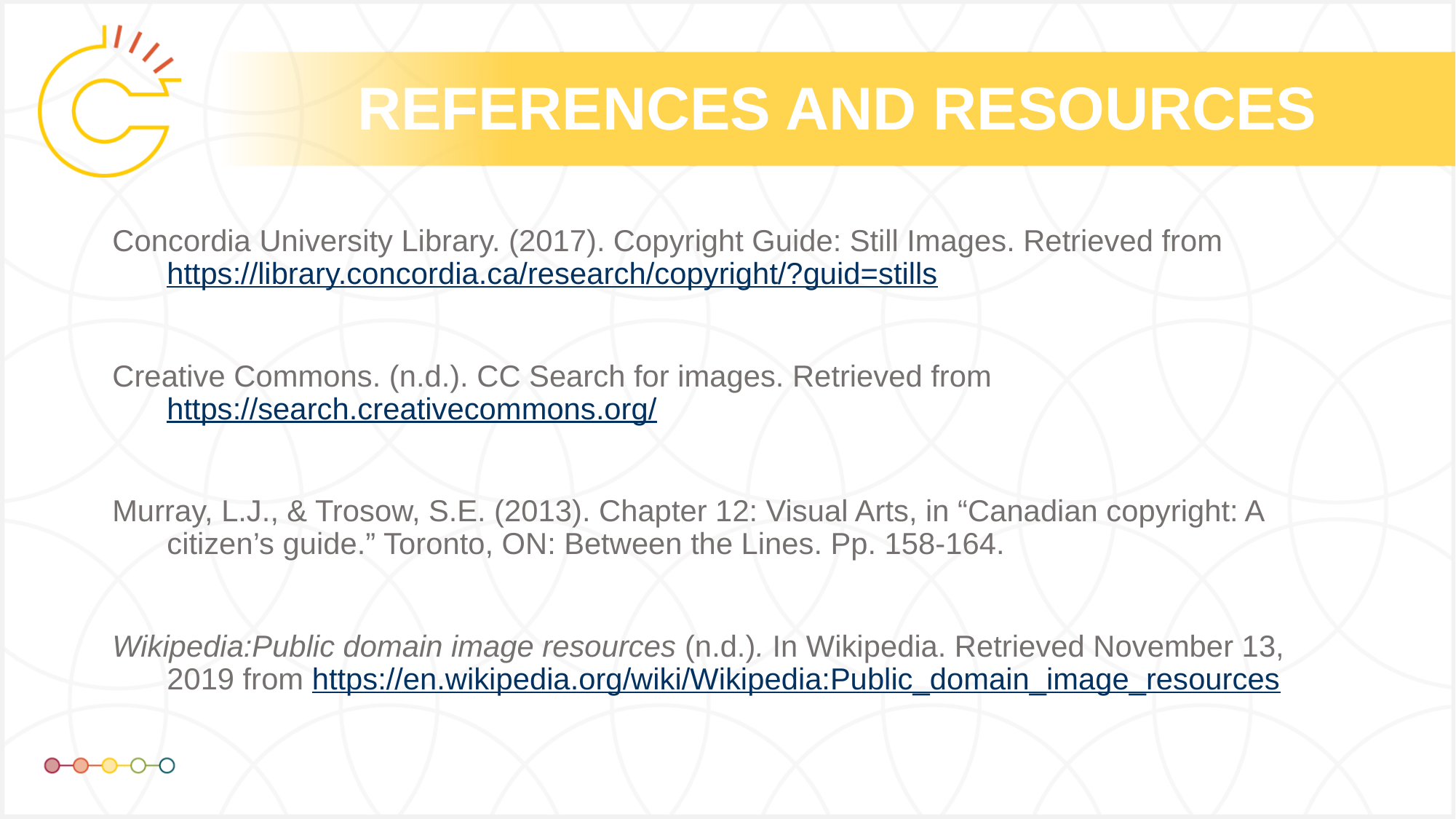

Concordia University Library. (2017). Copyright Guide: Still Images. Retrieved from https://library.concordia.ca/research/copyright/?guid=stills

Creative Commons. (n.d.). CC Search for images. Retrieved from https://search.creativecommons.org/

Murray, L.J., & Trosow, S.E. (2013). Chapter 12: Visual Arts, in “Canadian copyright: A citizen’s guide.” Toronto, ON: Between the Lines. Pp. 158-164.

Wikipedia:Public domain image resources (n.d.). In Wikipedia. Retrieved November 13, 2019 from https://en.wikipedia.org/wiki/Wikipedia:Public_domain_image_resources